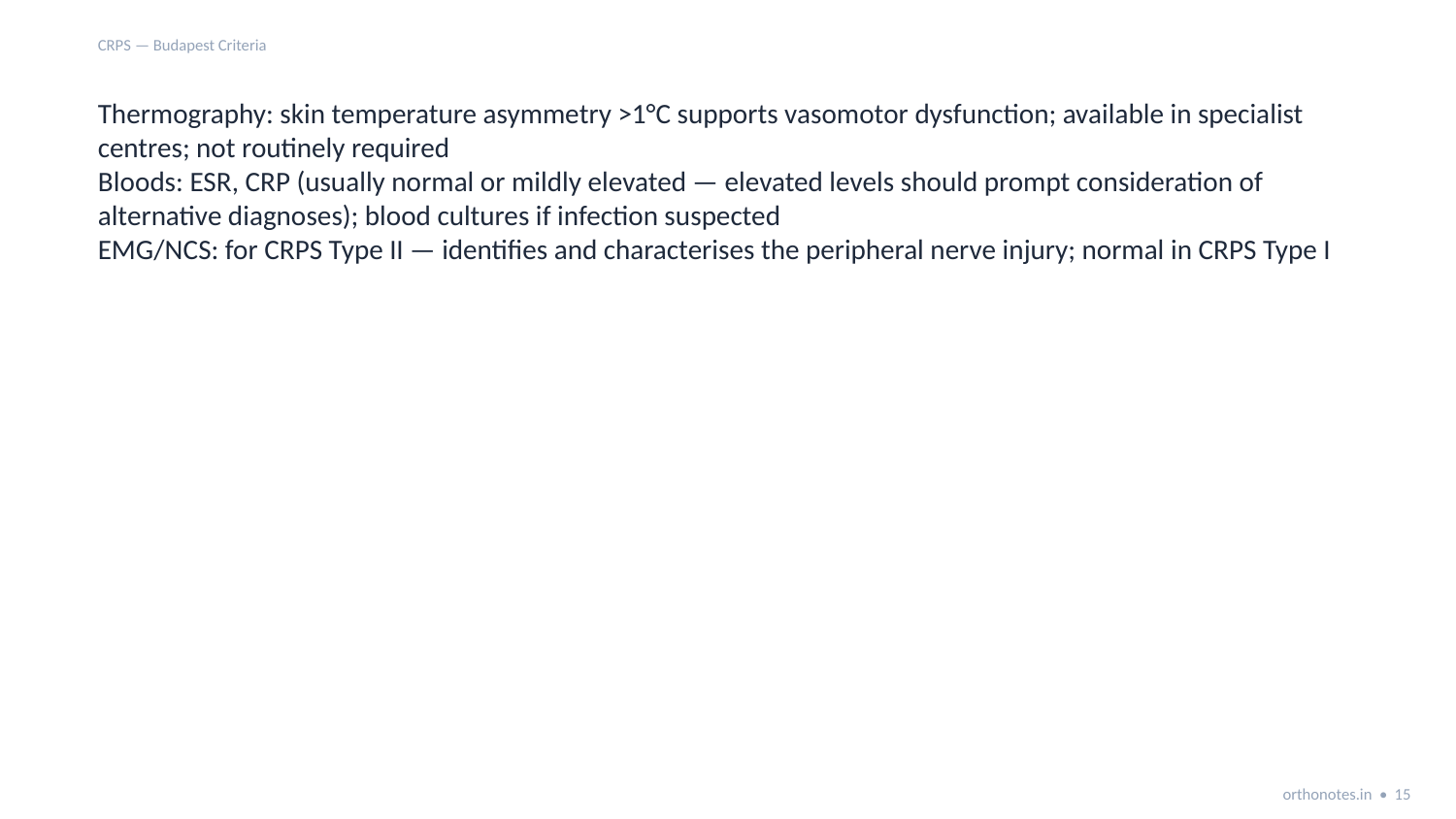

CRPS — Budapest Criteria
Thermography: skin temperature asymmetry >1°C supports vasomotor dysfunction; available in specialist centres; not routinely required
Bloods: ESR, CRP (usually normal or mildly elevated — elevated levels should prompt consideration of alternative diagnoses); blood cultures if infection suspected
EMG/NCS: for CRPS Type II — identifies and characterises the peripheral nerve injury; normal in CRPS Type I
orthonotes.in  •  15